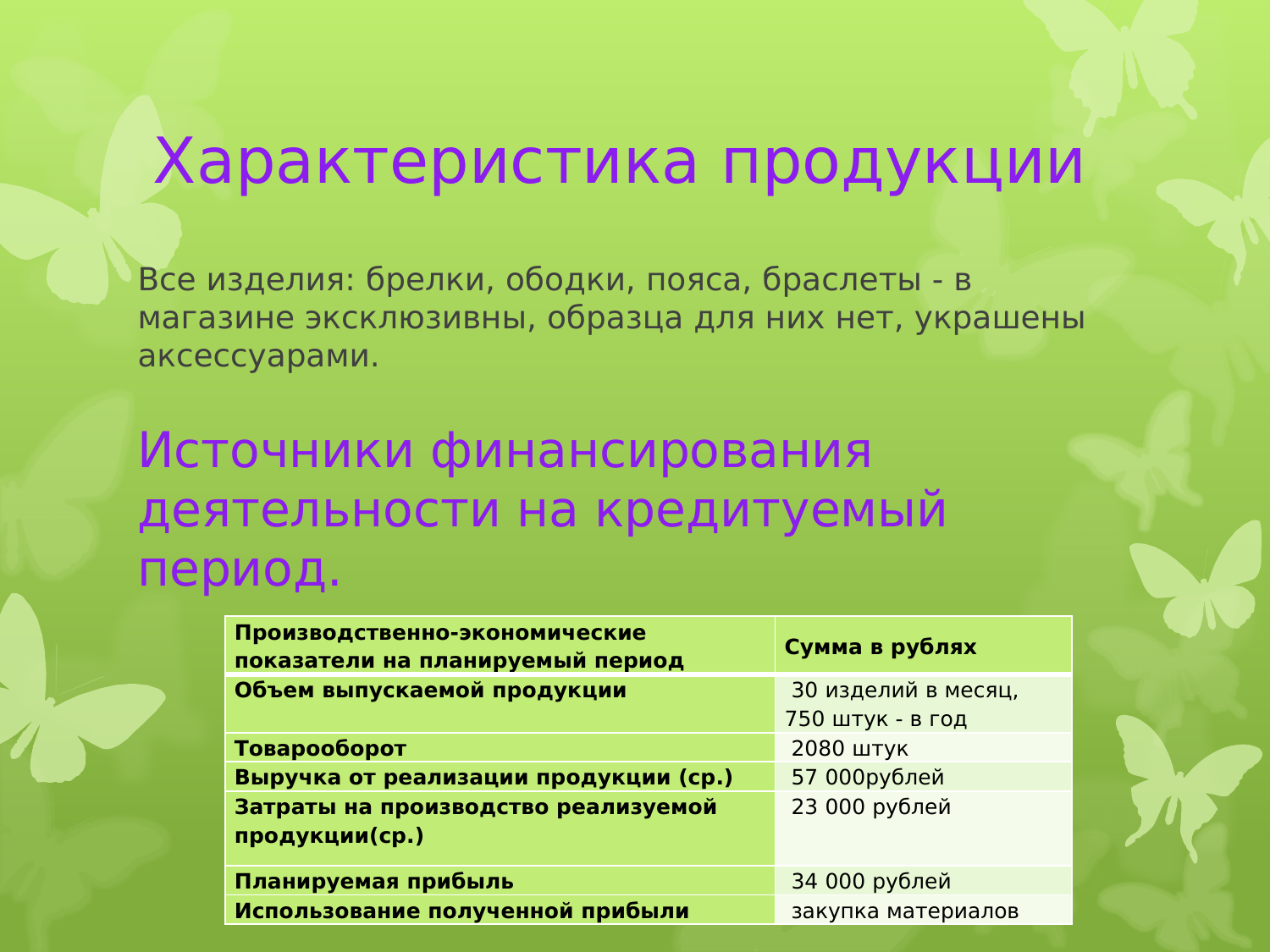

# Характеристика продукции
Все изделия: брелки, ободки, пояса, браслеты - в магазине эксклюзивны, образца для них нет, украшены аксессуарами.

Источники финансирования деятельности на кредитуемый период.
| Производственно-экономические показатели на планируемый период | Сумма в рублях |
| --- | --- |
| Объем выпускаемой продукции | 30 изделий в месяц, 750 штук - в год |
| Товарооборот | 2080 штук |
| Выручка от реализации продукции (ср.) | 57 000рублей |
| Затраты на производство реализуемой продукции(ср.) | 23 000 рублей |
| Планируемая прибыль | 34 000 рублей |
| Использование полученной прибыли | закупка материалов |